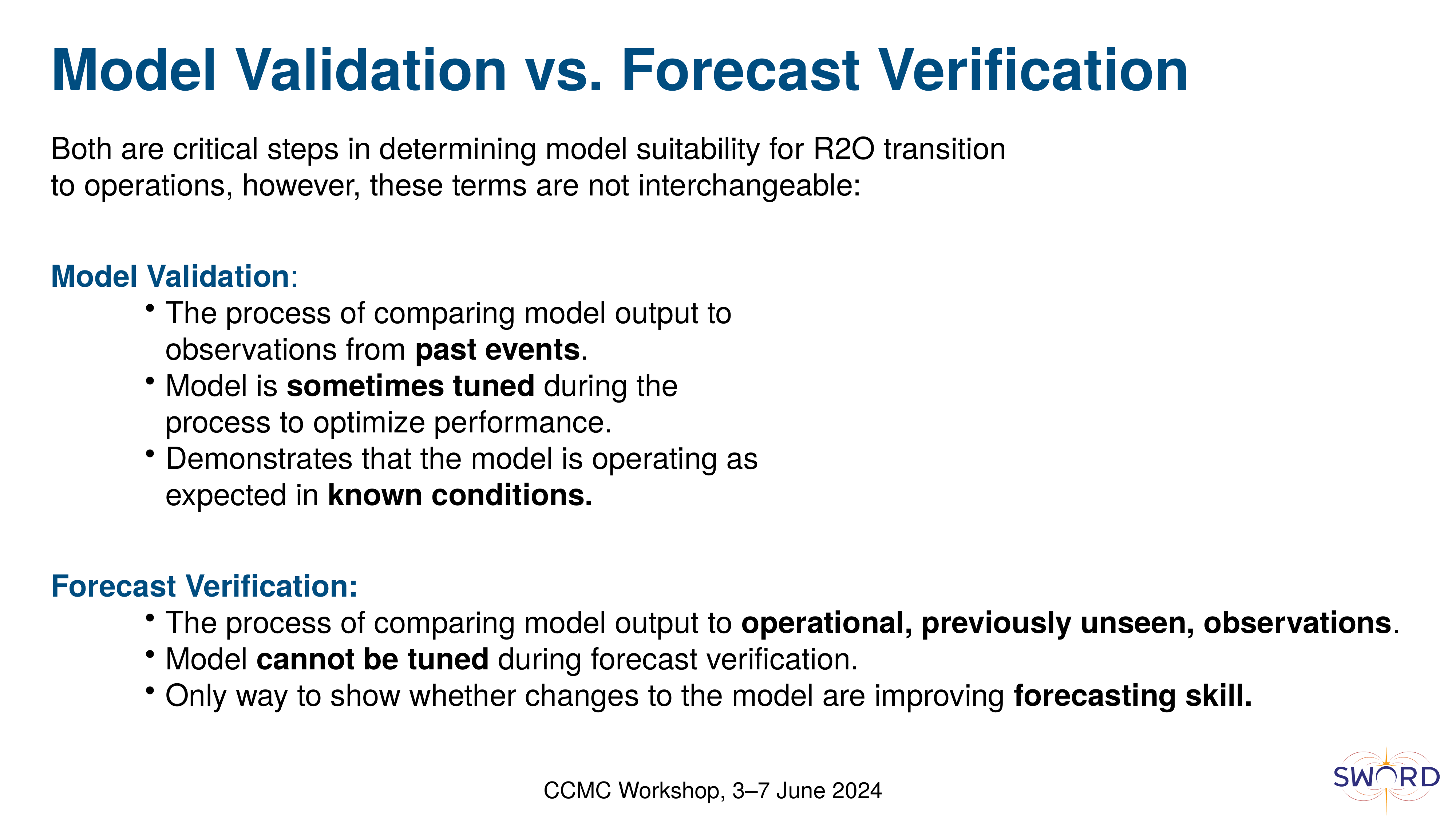

# Model Validation vs. Forecast Verification
Both are critical steps in determining model suitability for R2O transition to operations, however, these terms are not interchangeable:
Model Validation:
The process of comparing model output to observations from past events.
Model is sometimes tuned during the process to optimize performance.
Demonstrates that the model is operating as expected in known conditions.
Forecast Verification:
The process of comparing model output to operational, previously unseen, observations.
Model cannot be tuned during forecast verification.
Only way to show whether changes to the model are improving forecasting skill.